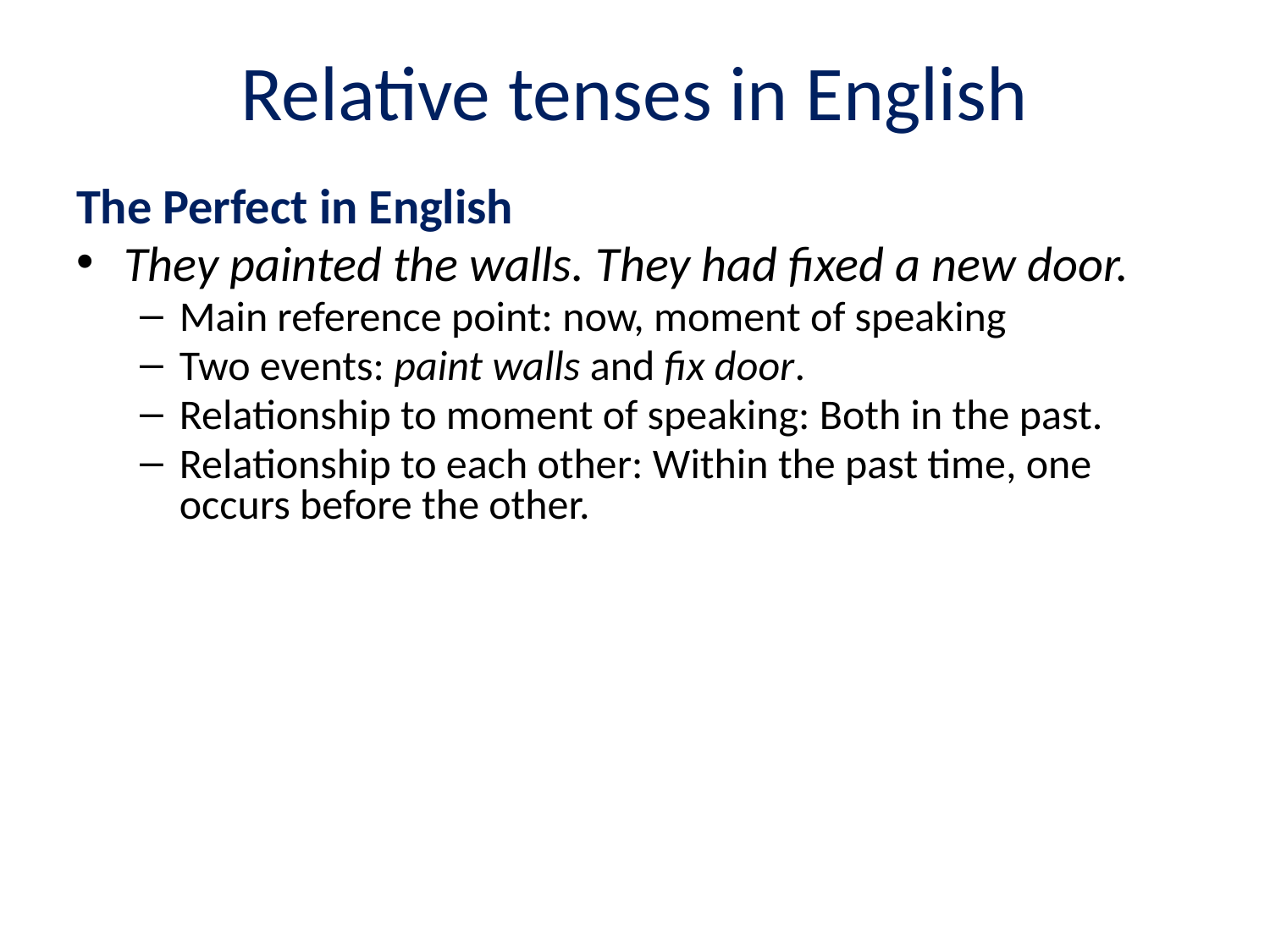

# Relative tenses in English
The Perfect in English
They painted the walls. They had fixed a new door.
Main reference point: now, moment of speaking
Two events: paint walls and fix door.
Relationship to moment of speaking: Both in the past.
Relationship to each other: Within the past time, one occurs before the other.